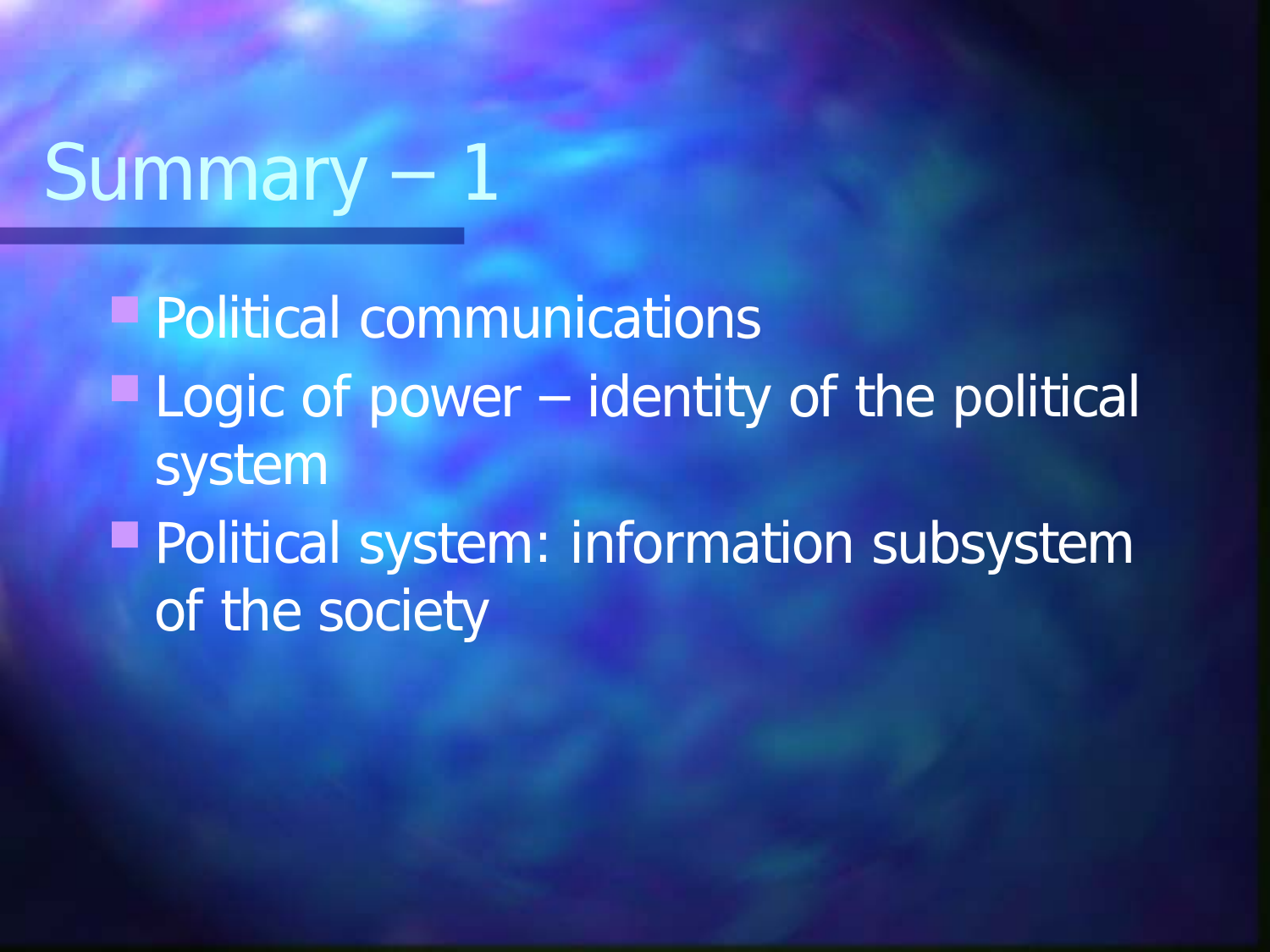

# Summary – 1
Political communications
Logic of power – identity of the political system
Political system: information subsystem of the society